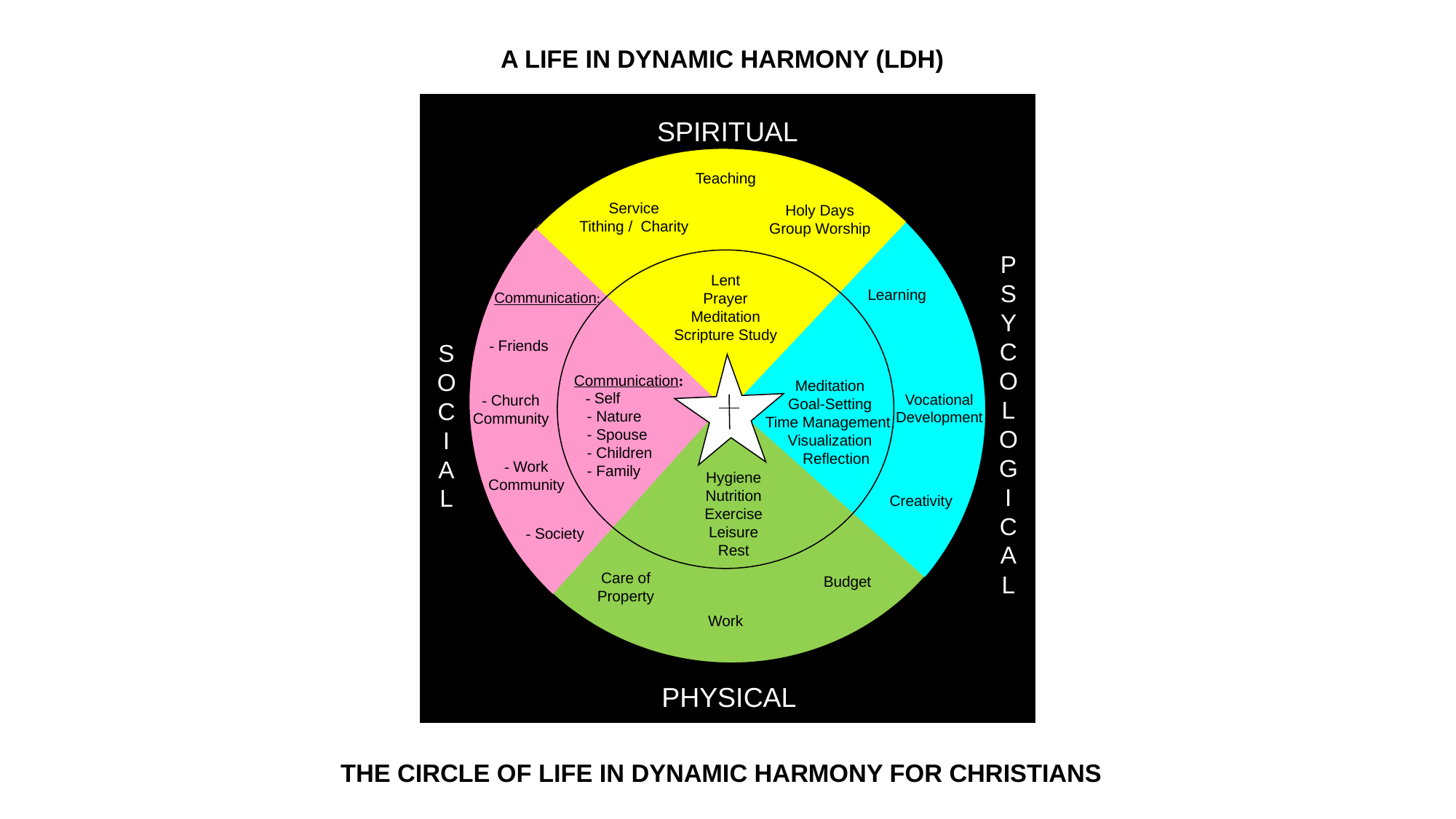

A LIFE IN DYNAMIC HARMONY (LDH)

SPIRITUAL
Teaching
Service
Tithing /  Charity
Holy Days
Group Worship
P
S
Y COLOG
I
CAL

Lent
Prayer
Meditation
Scripture Study

Learning
Communication:
- Friends
SOC
I
A
L

 Communication:
    - Self
    - Nature
    - Spouse
    - Children
    - Family
 Meditation
 Goal-Setting
Time Management
 Visualization
    Reflection
Vocational
Development
- Church
Community
- Work
Community

Hygiene
Nutrition
Exercise
Leisure
Rest
Creativity
- Society
Care of
Property
Budget
Work
PHYSICAL
THE CIRCLE OF LIFE IN DYNAMIC HARMONY FOR CHRISTIANS